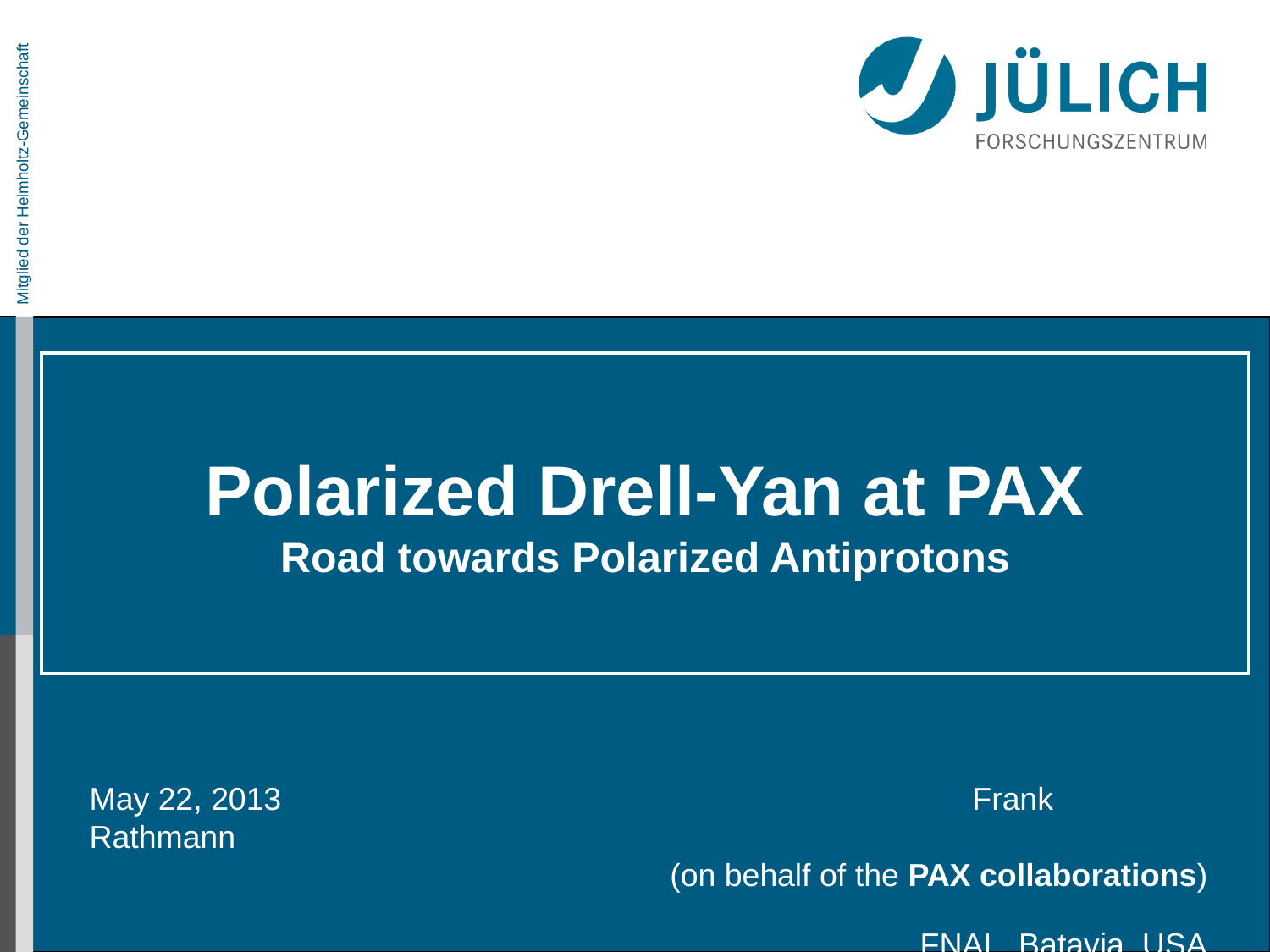

# Polarized Drell-Yan at PAX Road towards Polarized Antiprotons
May 22, 2013                                                                              Frank Rathmann
(on behalf of the PAX collaborations)

FNAL, Batavia, USA